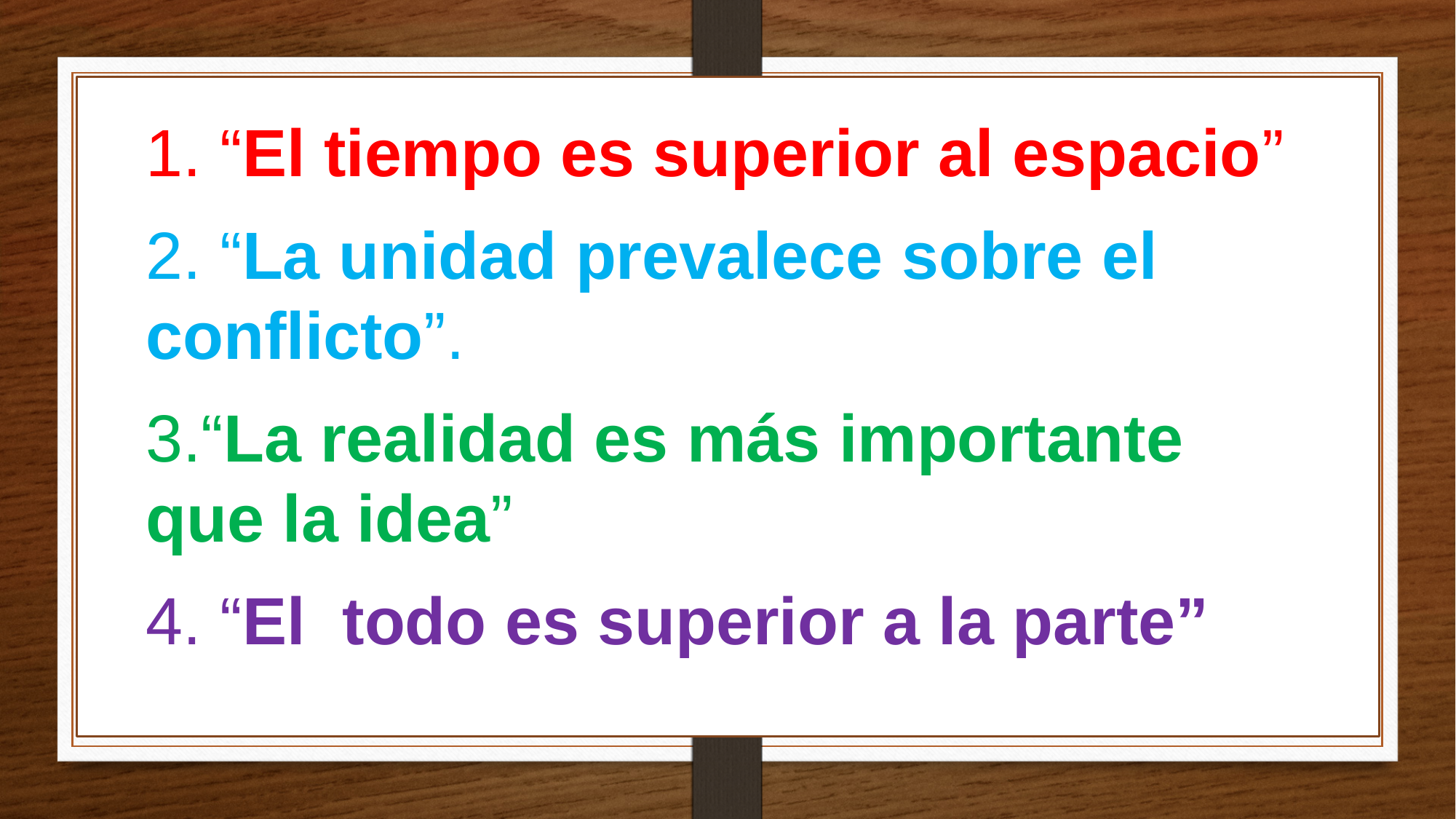

1. “El tiempo es superior al espacio”
2. “La unidad prevalece sobre el conflicto”.
3.“La realidad es más importante que la idea”
4. “El  todo es superior a la parte”